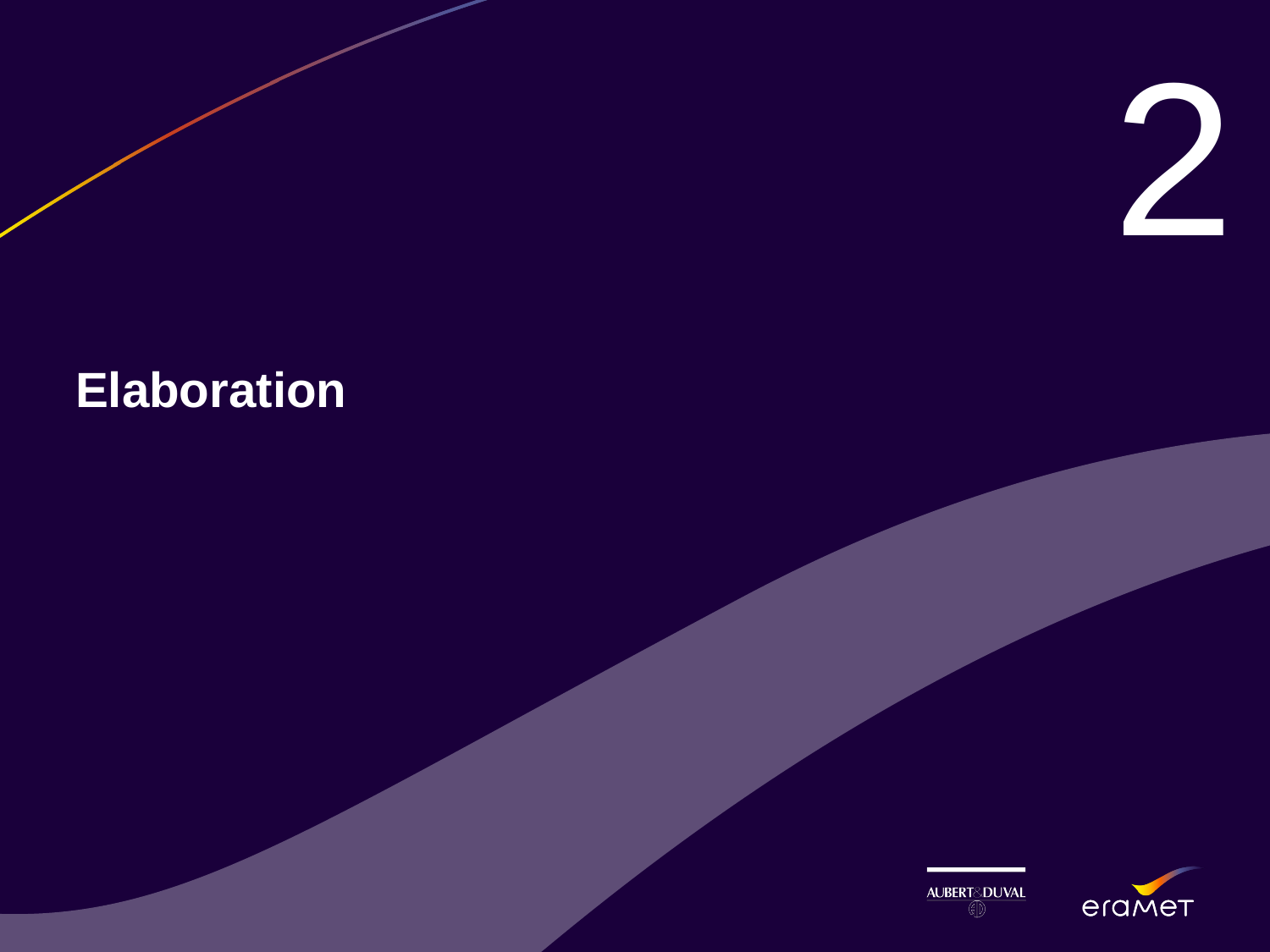

# 2
Elaboration
Titre de la présentation - 00/00/00     Classification :